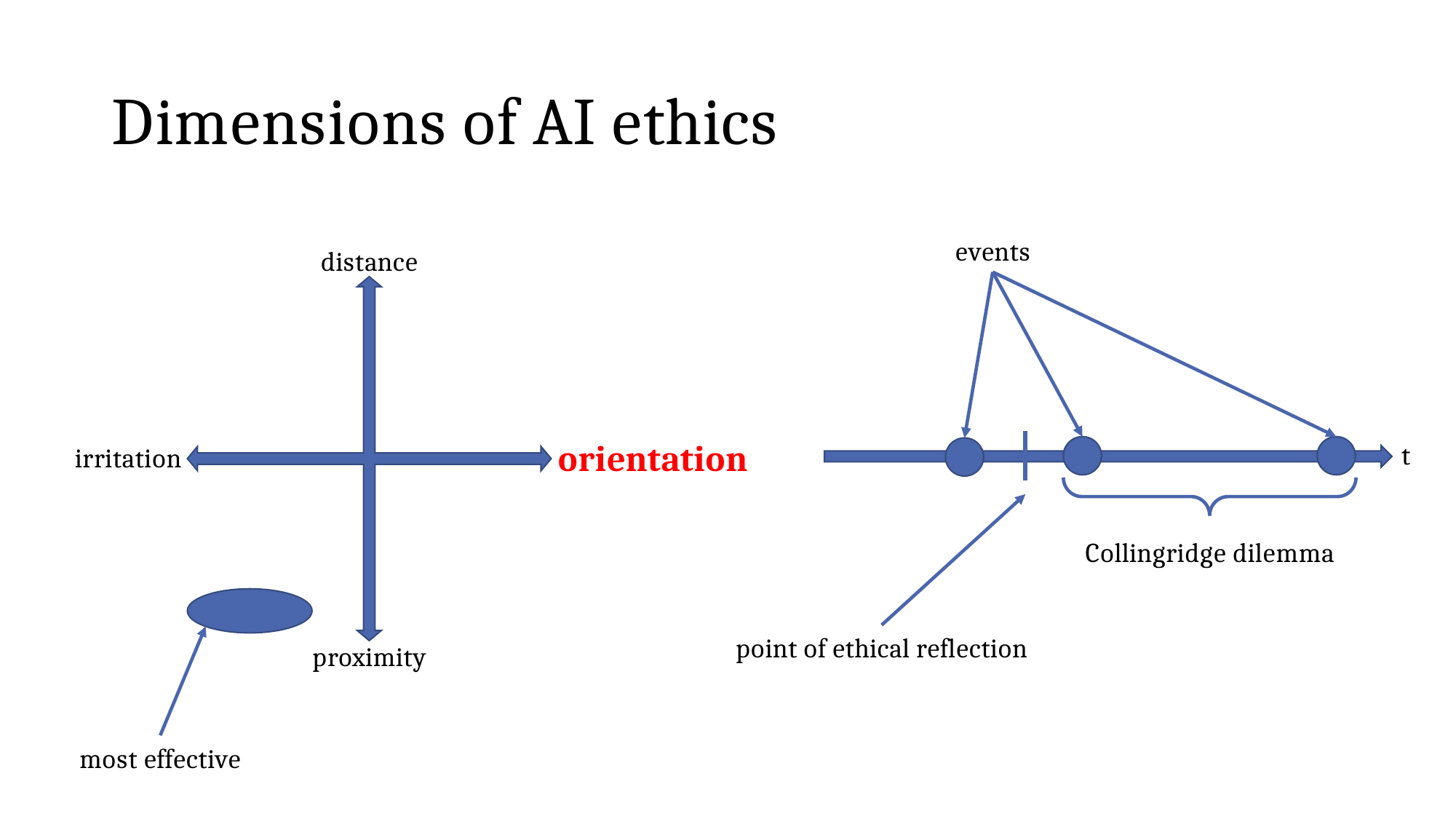

# Dimensions of AI ethics
events
distance

orientation
t
irritation

Collingridge dilemma

point of ethical reflection
proximity
most effective